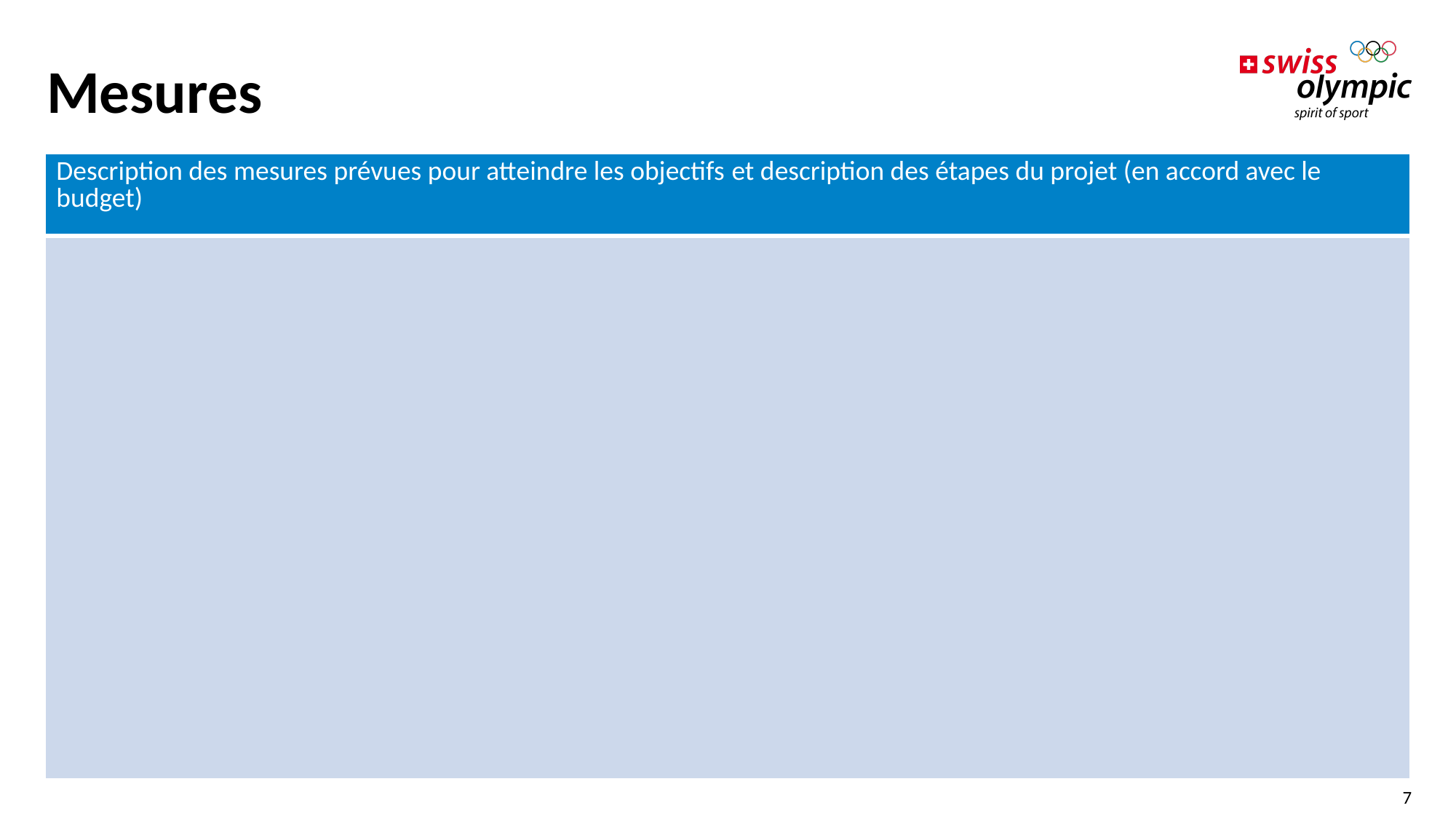

# Mesures
| Description des mesures prévues pour atteindre les objectifs et description des étapes du projet (en accord avec le budget) |
| --- |
|  |
7